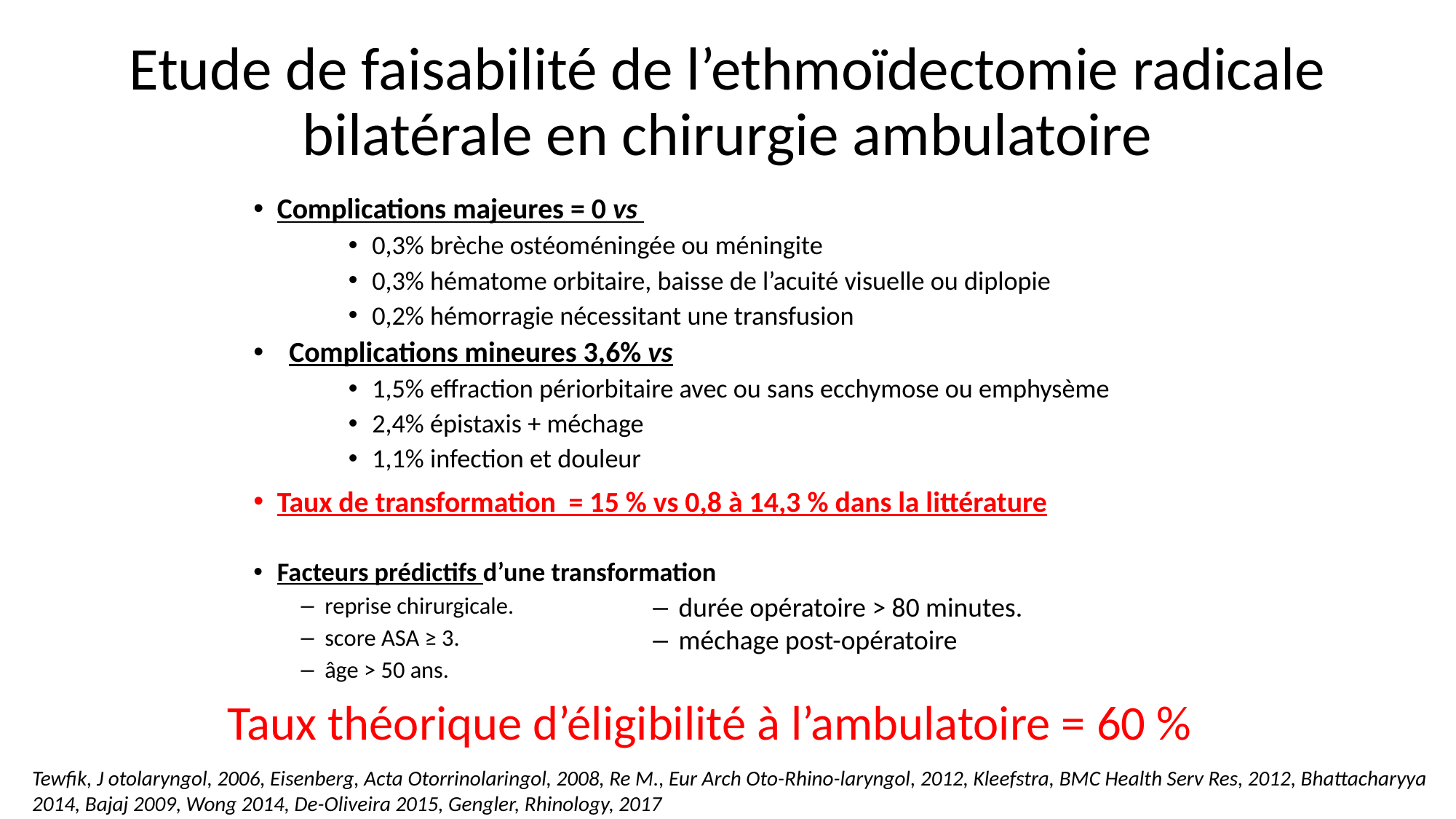

# Etude de faisabilité de l’ethmoïdectomie radicale bilatérale en chirurgie ambulatoire
Complications majeures = 0 vs
0,3% brèche ostéoméningée ou méningite
0,3% hématome orbitaire, baisse de l’acuité visuelle ou diplopie
0,2% hémorragie nécessitant une transfusion
Complications mineures 3,6% vs
1,5% effraction périorbitaire avec ou sans ecchymose ou emphysème
2,4% épistaxis + méchage
1,1% infection et douleur
Taux de transformation  = 15 % vs 0,8 à 14,3 % dans la littérature
Facteurs prédictifs d’une transformation
reprise chirurgicale.
score ASA ≥ 3.
âge > 50 ans.
durée opératoire > 80 minutes.
méchage post-opératoire
Taux théorique d’éligibilité à l’ambulatoire = 60 %
Tewfik, J otolaryngol, 2006, Eisenberg, Acta Otorrinolaringol, 2008, Re M., Eur Arch Oto-Rhino-laryngol, 2012, Kleefstra, BMC Health Serv Res, 2012, Bhattacharyya 2014, Bajaj 2009, Wong 2014, De-Oliveira 2015, Gengler, Rhinology, 2017